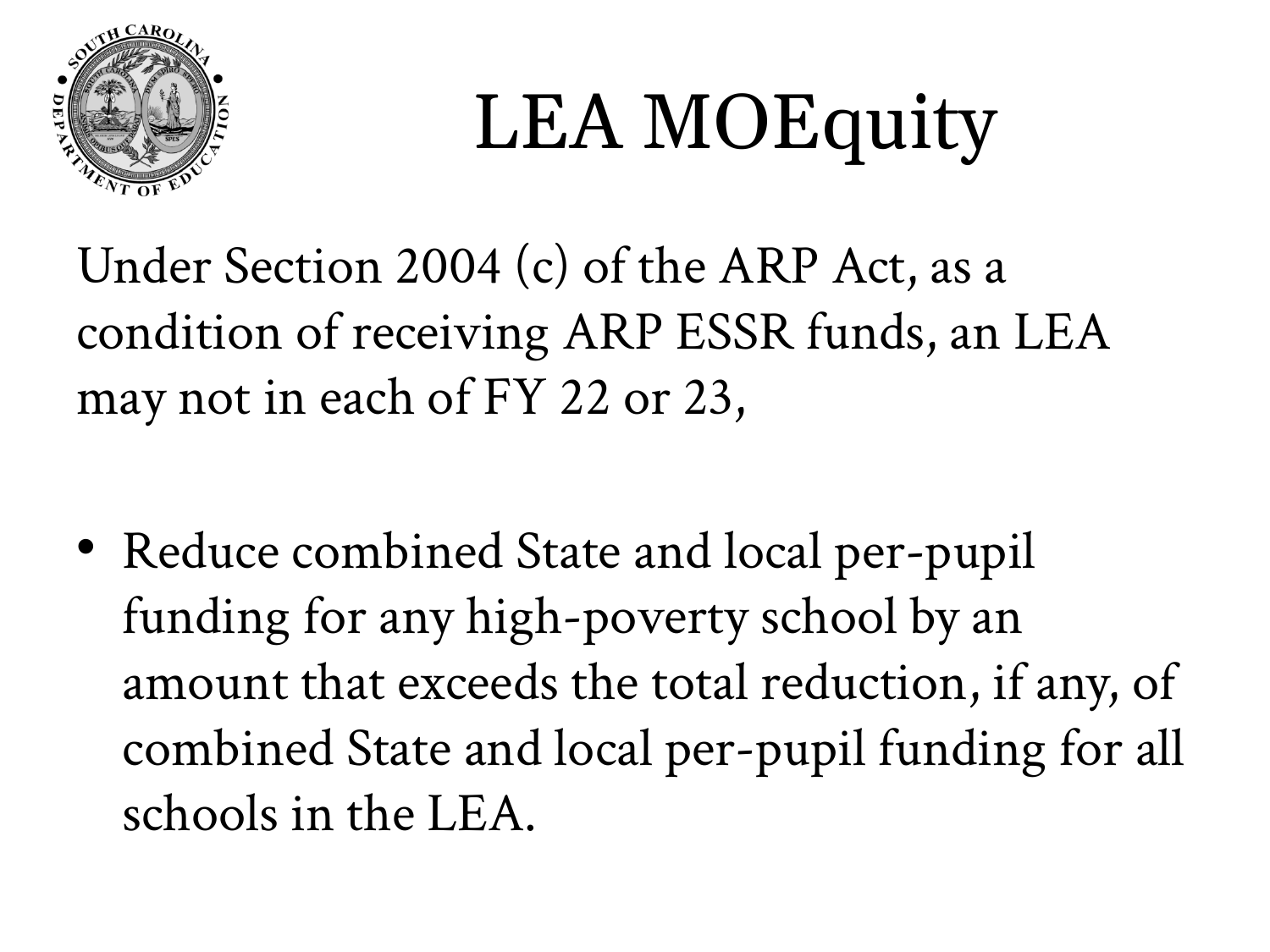

# LEA MOEquity
Under Section 2004 (c) of the ARP Act, as a condition of receiving ARP ESSR funds, an LEA may not in each of FY 22 or 23,

Reduce combined State and local per-pupil funding for any high-poverty school by an amount that exceeds the total reduction, if any, of combined State and local per-pupil funding for all schools in the LEA.